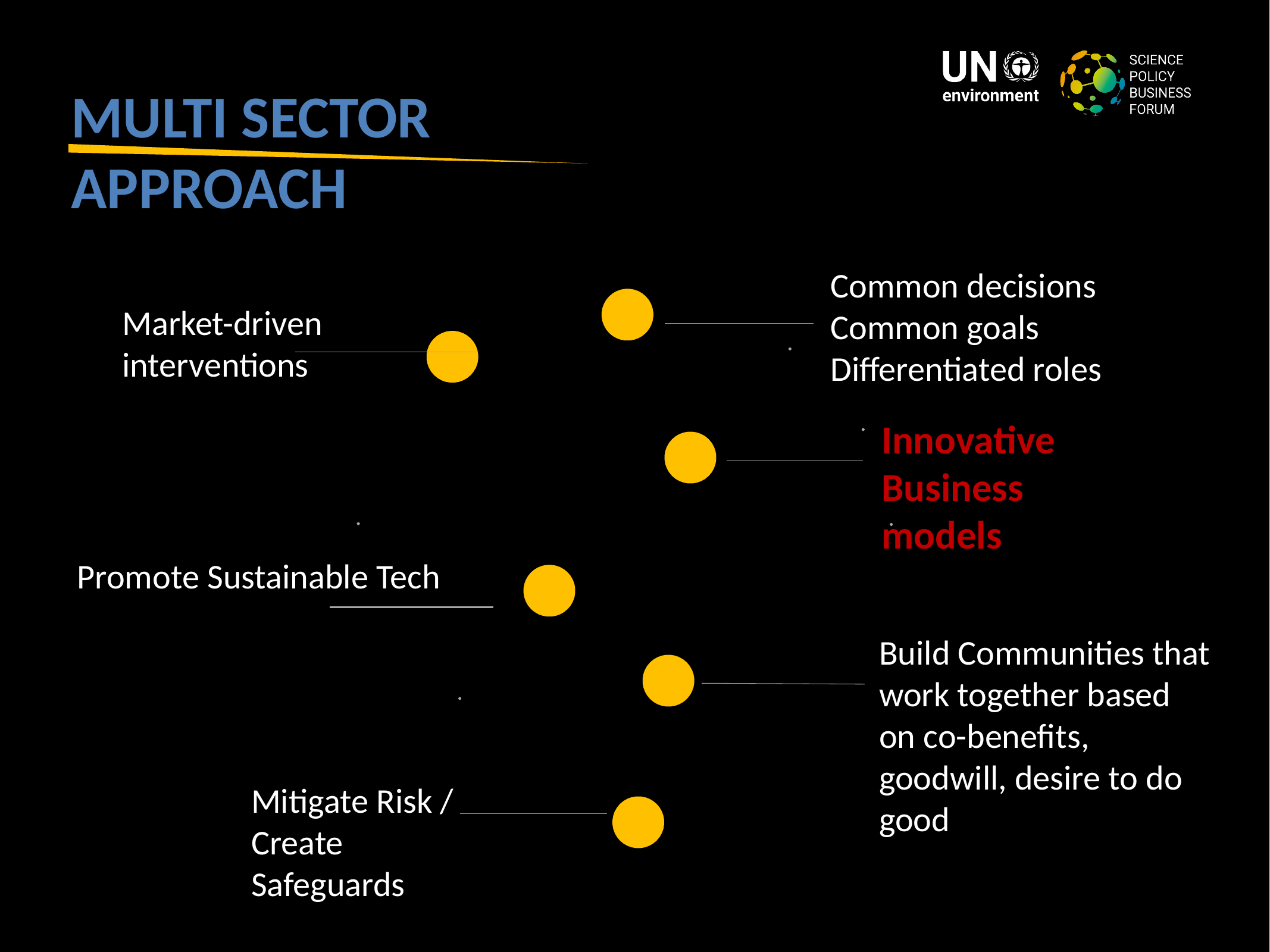

# MULTI SECTOR APPROACH

Common decisions
Common goals
Differentiated roles

Market-driven interventions

Innovative Business models

Promote Sustainable Tech

Build Communities that work together based on co-benefits, goodwill, desire to do good

Mitigate Risk / Create Safeguards